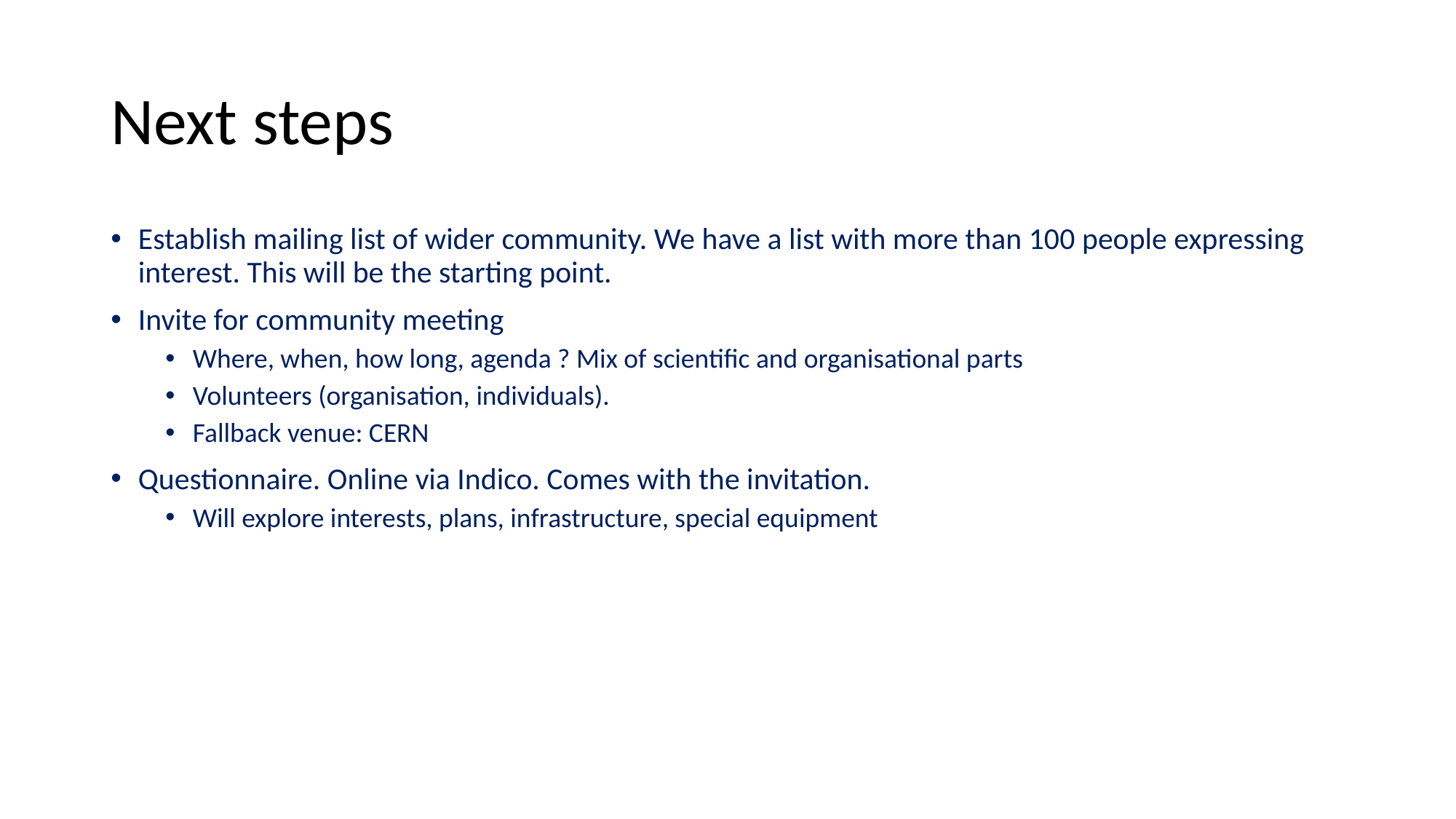

# Next steps
Establish mailing list of wider community. We have a list with more than 100 people expressing interest. This will be the starting point.
Invite for community meeting
Where, when, how long, agenda ? Mix of scientific and organisational parts
Volunteers (organisation, individuals).
Fallback venue: CERN
Questionnaire. Online via Indico. Comes with the invitation.
Will explore interests, plans, infrastructure, special equipment